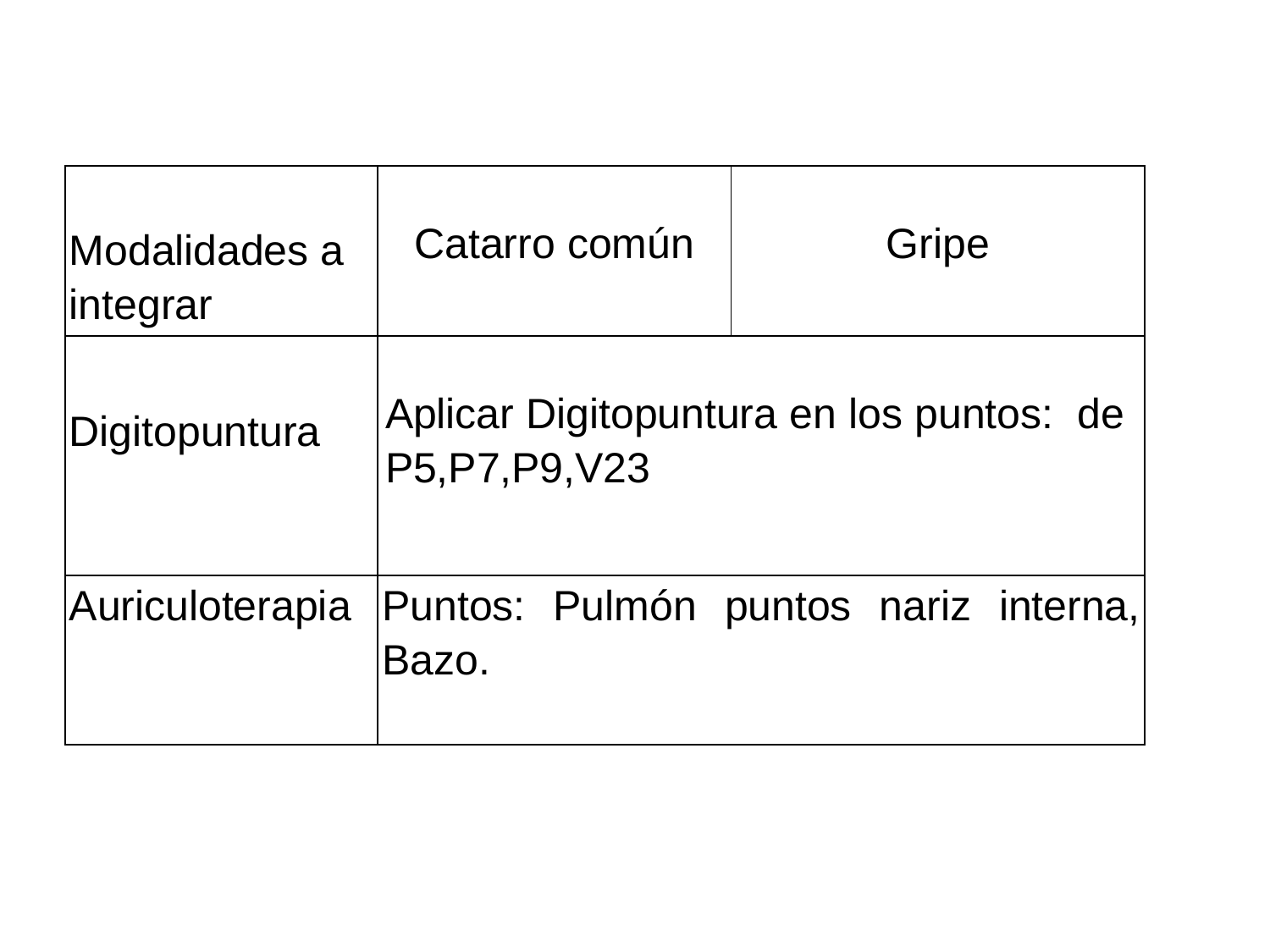

| Modalidades a integrar | Catarro común | Gripe |
| --- | --- | --- |
| Digitopuntura | Aplicar Digitopuntura en los puntos: de P5,P7,P9,V23 |  |
| Auriculoterapia | Puntos: Pulmón puntos nariz interna, Bazo. |  |